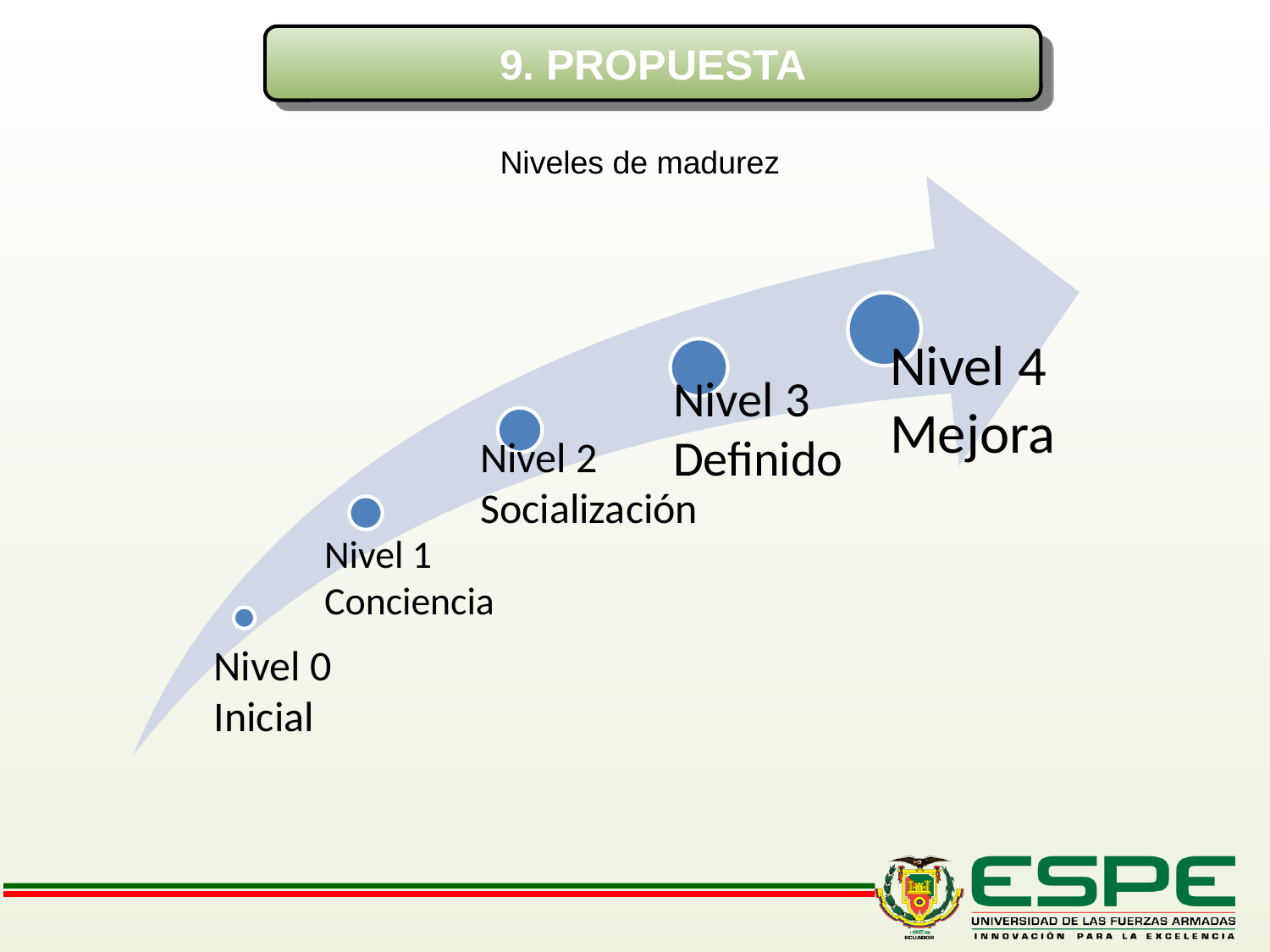

9. PROPUESTA
Niveles de madurez
Nivel 0
Inicial
Nivel 1
Conciencia
Nivel 2
Socialización
Nivel 3
Definido
Nivel 4
Mejora